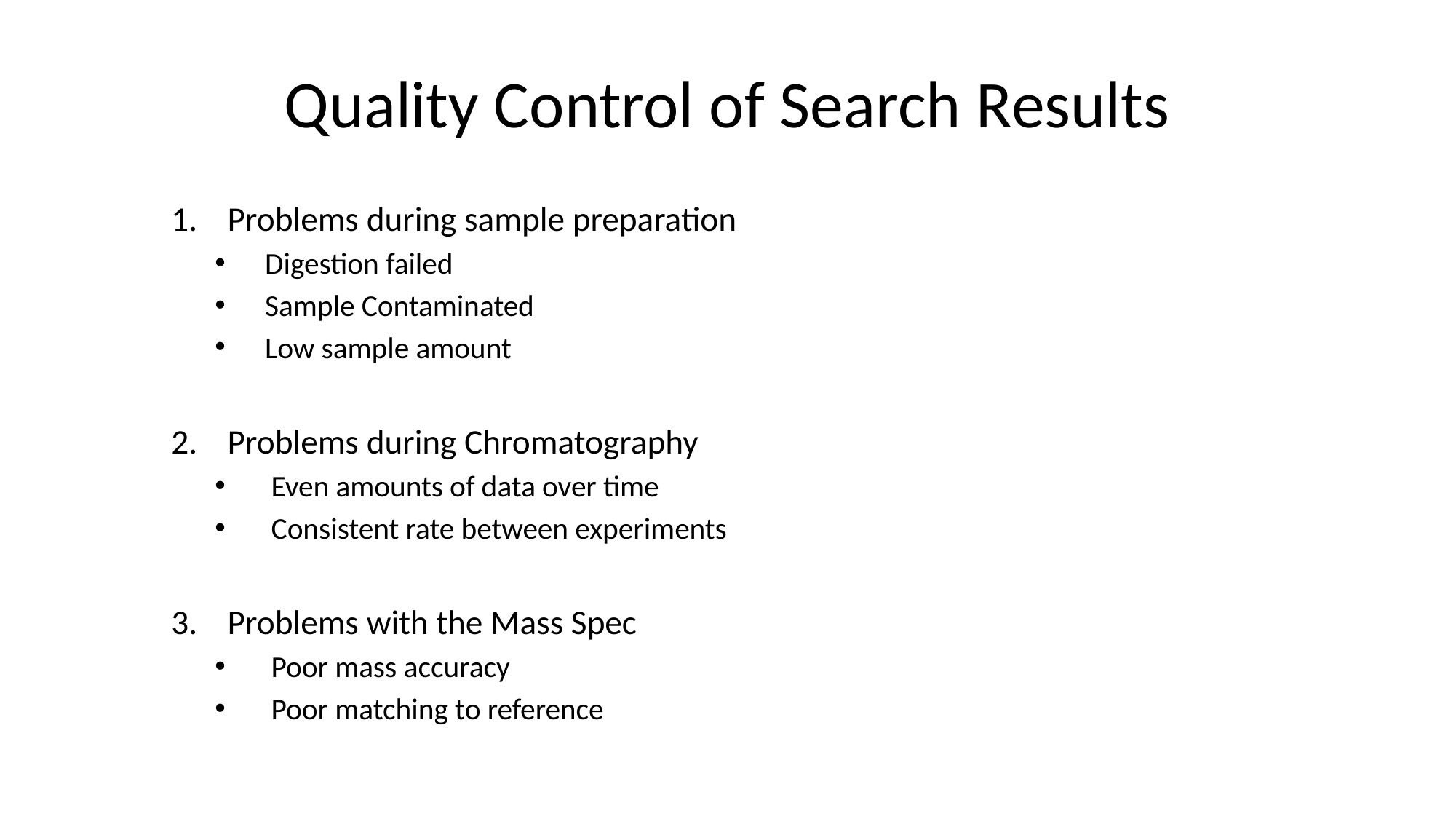

# Quality Control of Search Results
Problems during sample preparation
Digestion failed
Sample Contaminated
Low sample amount

Problems during Chromatography
Even amounts of data over time
Consistent rate between experiments

Problems with the Mass Spec
Poor mass accuracy
Poor matching to reference